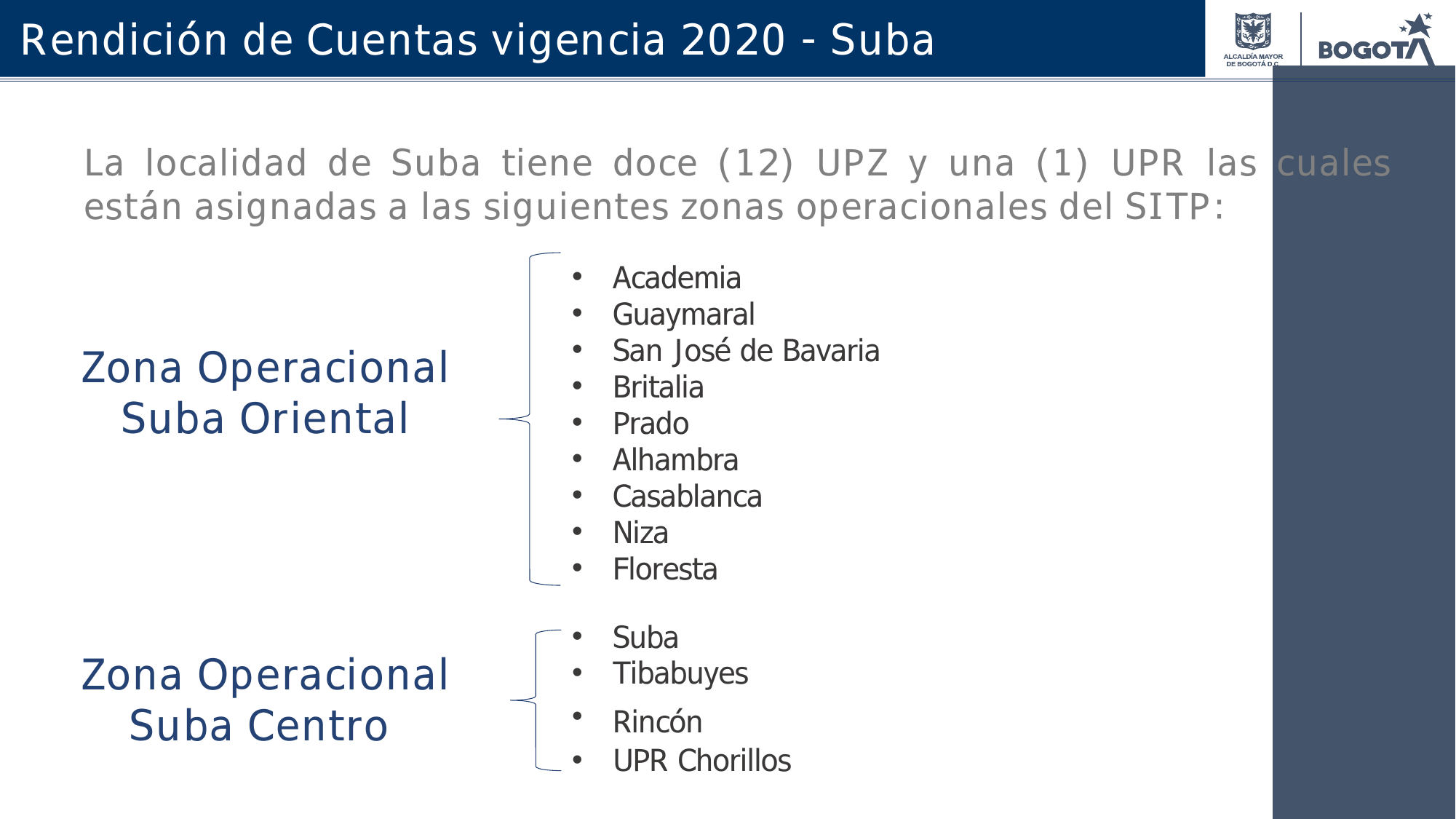

Rendición de Cuentas vigencia 2020 - Suba

La localidad de Suba tiene doce (12) UPZ y una (1) UPR las cuales están asignadas a las siguientes zonas operacionales del SITP:

Academia
Guaymaral
San José de Bavaria
Britalia
Prado
Alhambra
Casablanca
Niza
Floresta

Zona Operacional Suba Oriental
Suba
Tibabuyes
Rincón
UPR Chorillos

Zona Operacional Suba Centro